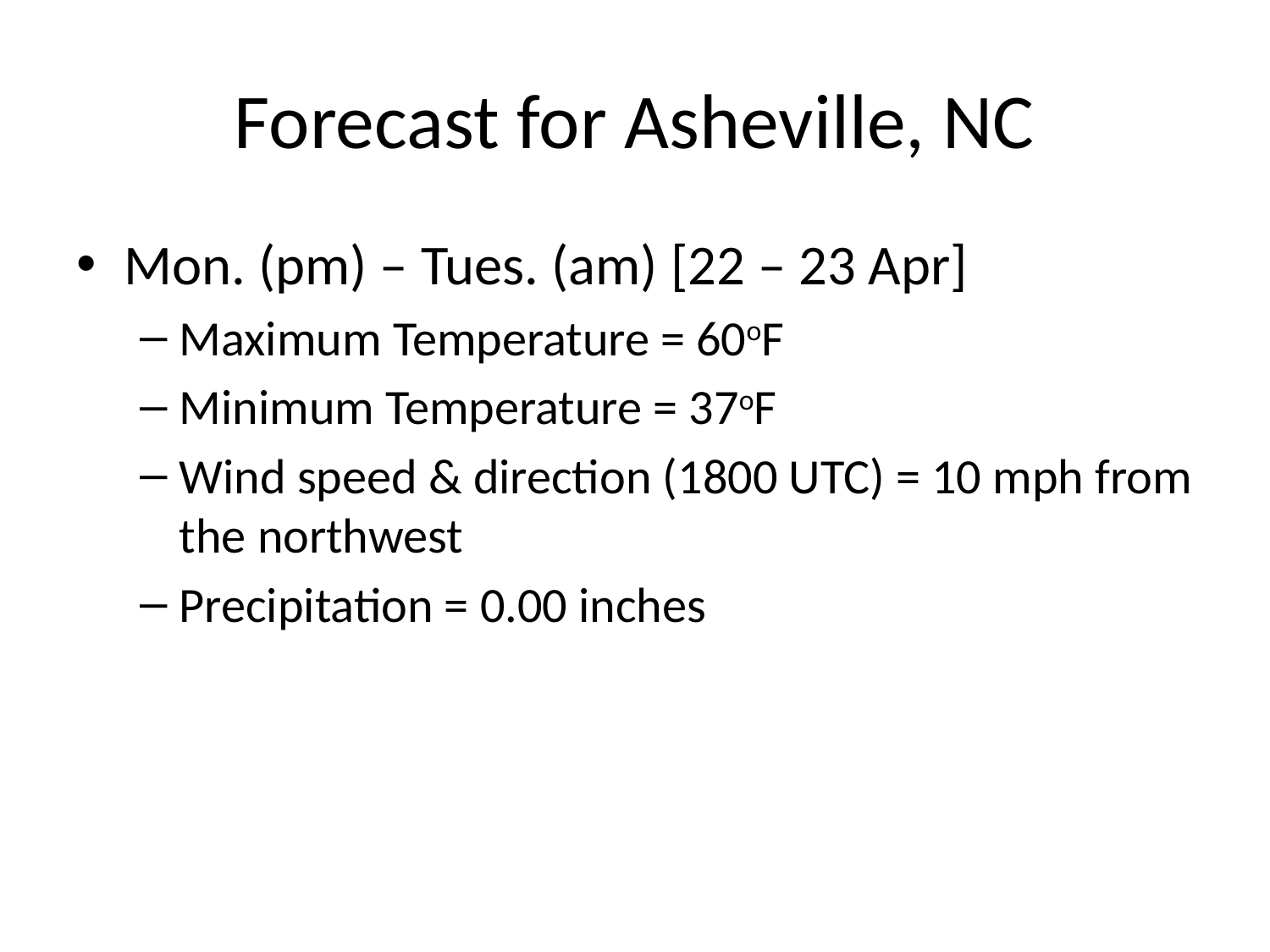

# Forecast for Asheville, NC
Mon. (pm) – Tues. (am) [22 – 23 Apr]
Maximum Temperature = 60oF
Minimum Temperature = 37oF
Wind speed & direction (1800 UTC) = 10 mph from the northwest
Precipitation = 0.00 inches